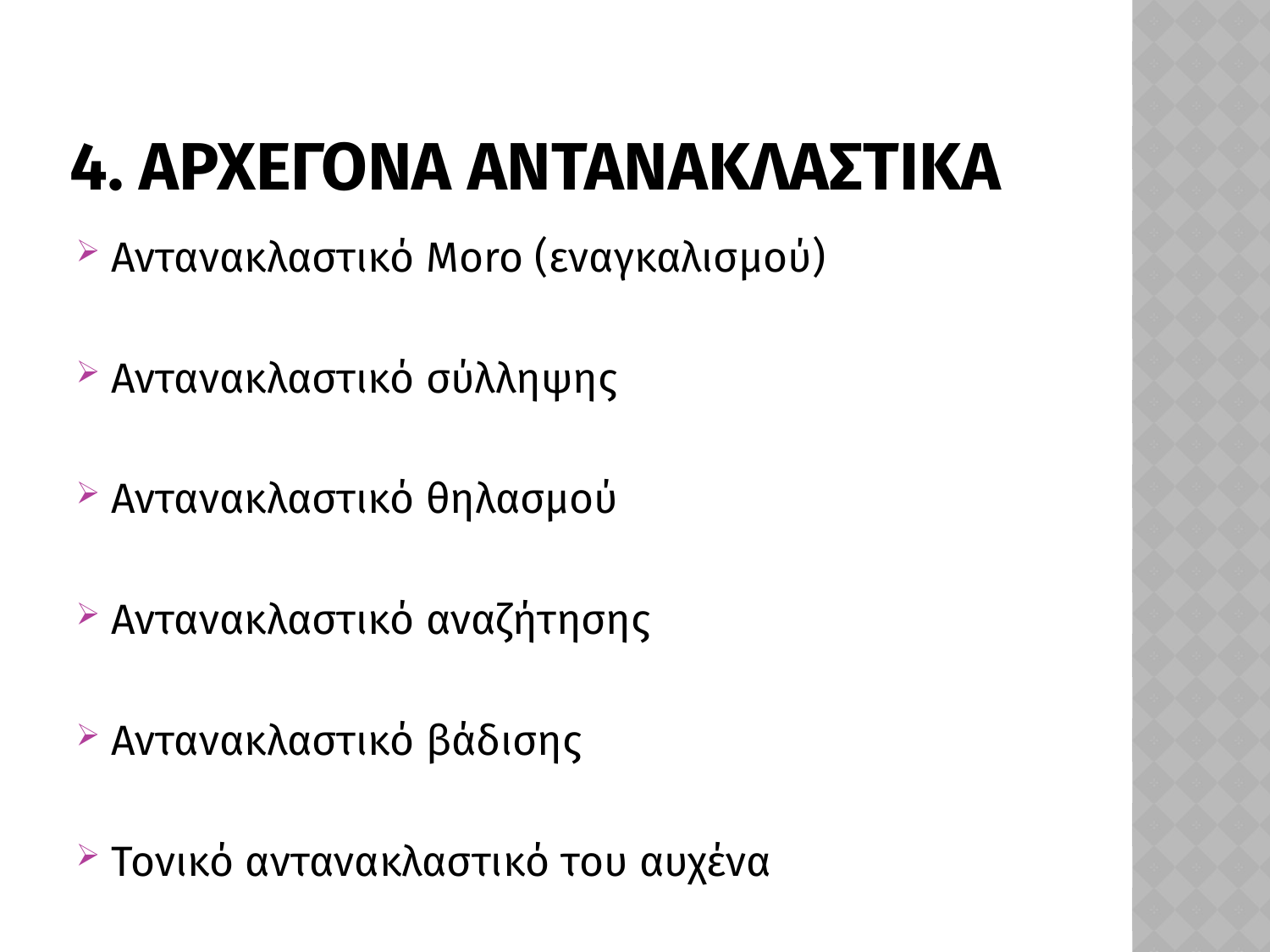

# 4. Αρχεγονα αντανακλαστικα
Αντανακλαστικό Moro (εναγκαλισμού)

Αντανακλαστικό σύλληψης

Αντανακλαστικό θηλασμού

Αντανακλαστικό αναζήτησης

Αντανακλαστικό βάδισης

Τονικό αντανακλαστικό του αυχένα